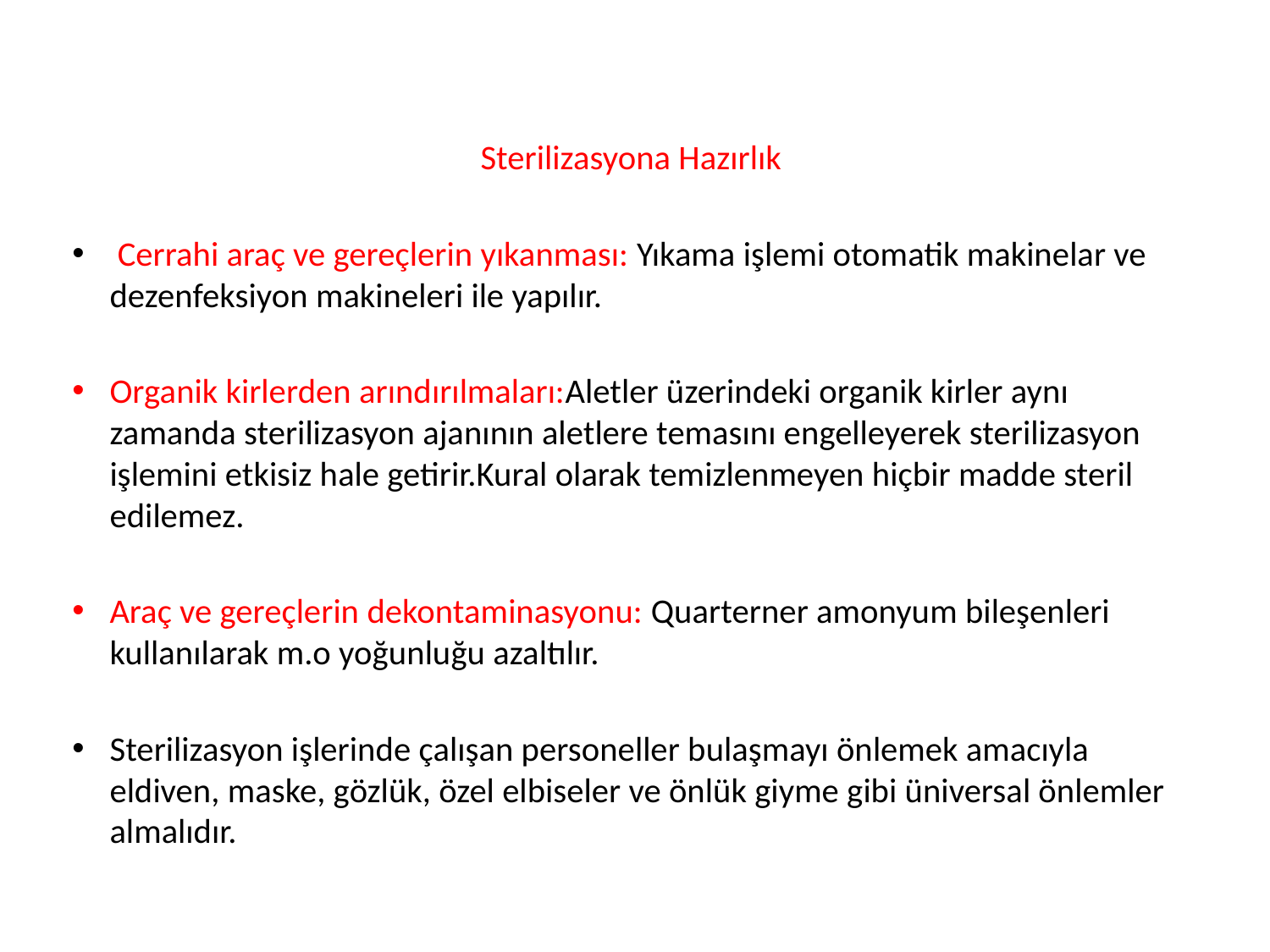

Sterilizasyona Hazırlık

 Cerrahi araç ve gereçlerin yıkanması: Yıkama işlemi otomatik makinelar ve dezenfeksiyon makineleri ile yapılır.

Organik kirlerden arındırılmaları:Aletler üzerindeki organik kirler aynı zamanda sterilizasyon ajanının aletlere temasını engelleyerek sterilizasyon işlemini etkisiz hale getirir.Kural olarak temizlenmeyen hiçbir madde steril edilemez.

Araç ve gereçlerin dekontaminasyonu: Quarterner amonyum bileşenleri kullanılarak m.o yoğunluğu azaltılır.

Sterilizasyon işlerinde çalışan personeller bulaşmayı önlemek amacıyla eldiven, maske, gözlük, özel elbiseler ve önlük giyme gibi üniversal önlemler almalıdır.